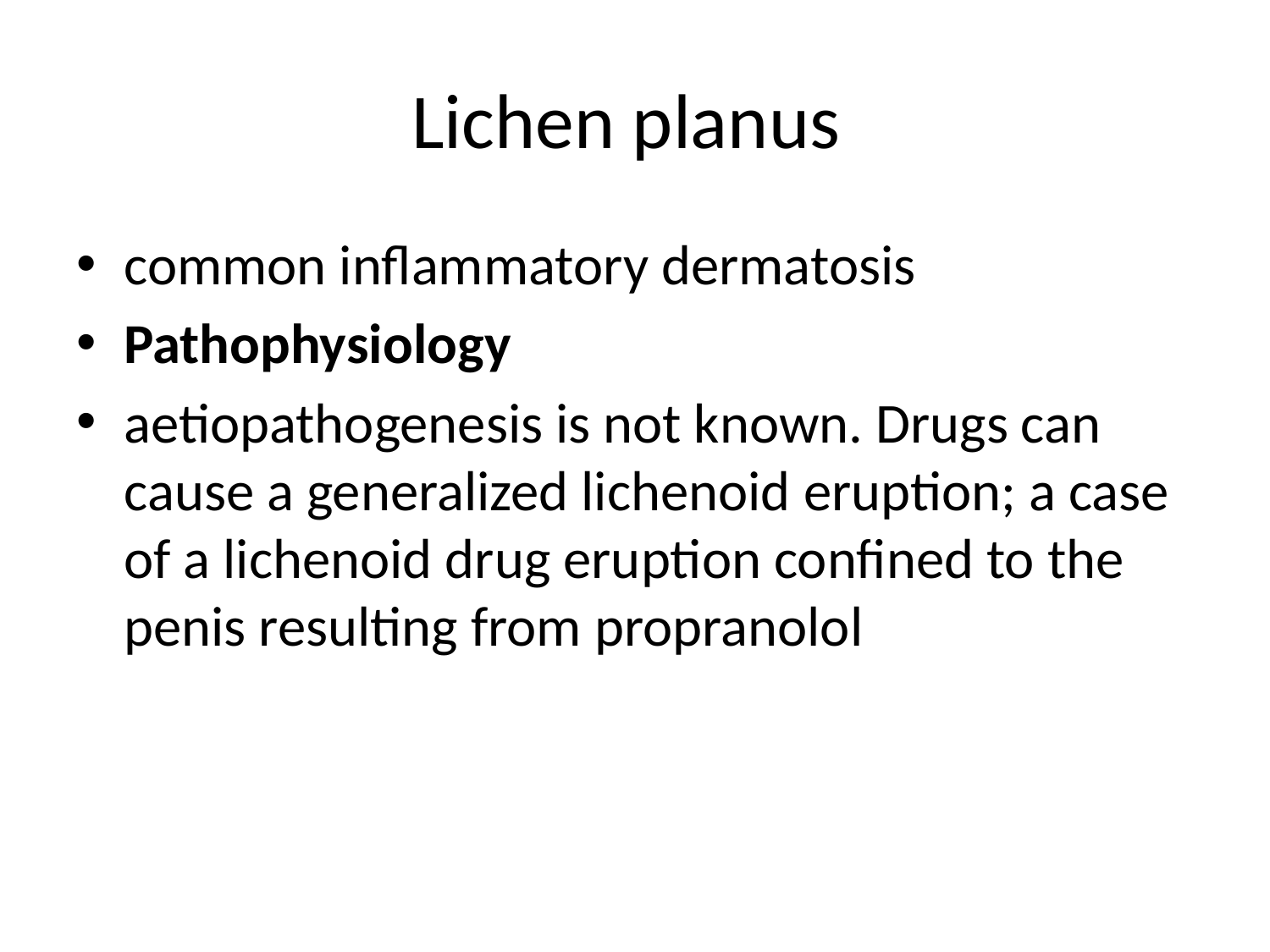

# Lichen planus
common inflammatory dermatosis
Pathophysiology
aetiopathogenesis is not known. Drugs can cause a generalized lichenoid eruption; a case of a lichenoid drug eruption confined to the penis resulting from propranolol